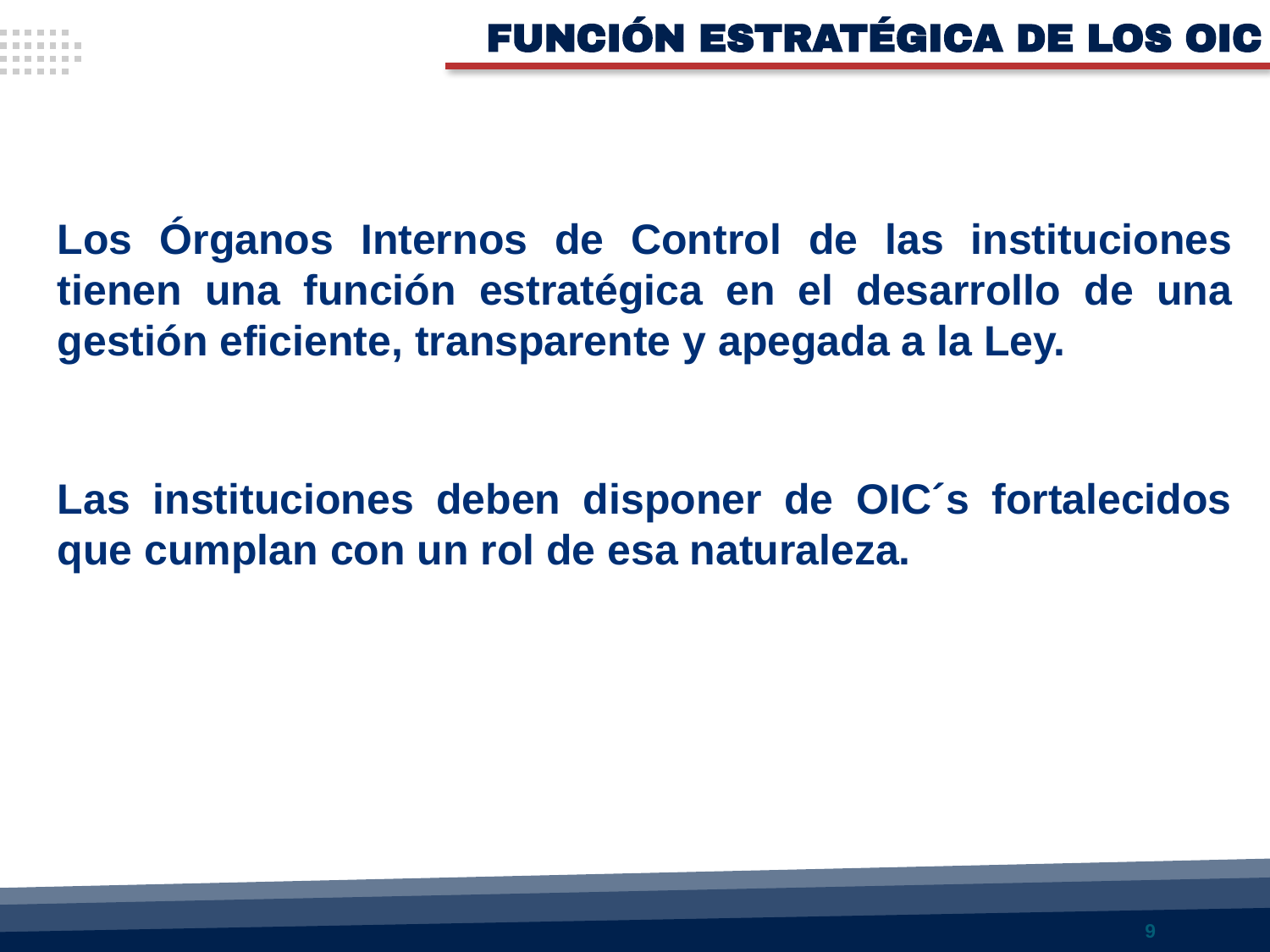

FUNCIÓN ESTRATÉGICA DE LOS OIC
Los Órganos Internos de Control de las instituciones tienen una función estratégica en el desarrollo de una gestión eficiente, transparente y apegada a la Ley.

Las instituciones deben disponer de OIC´s fortalecidos que cumplan con un rol de esa naturaleza.

9